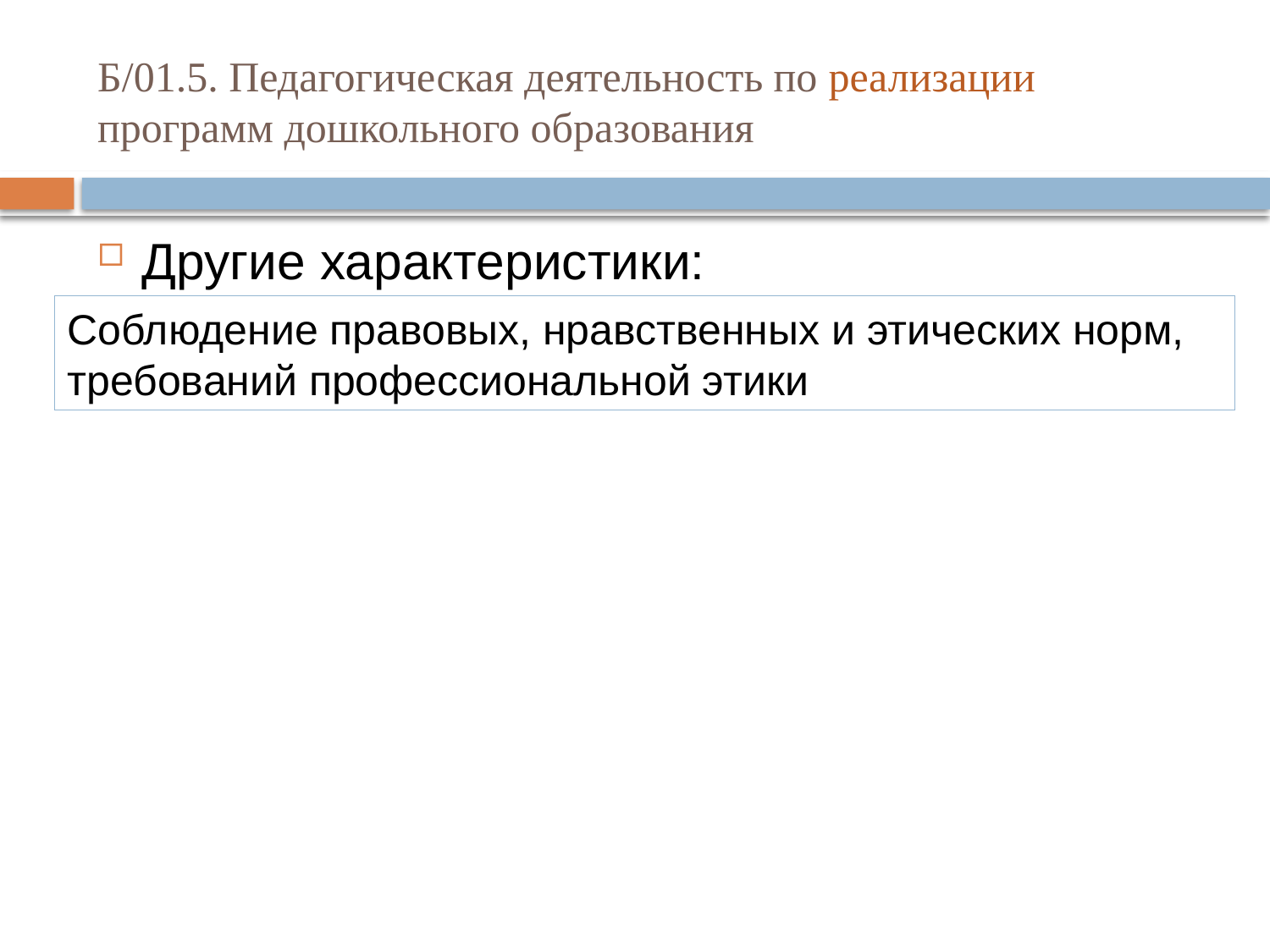

# Б/01.5. Педагогическая деятельность по реализации  программ дошкольного образования
Другие характеристики:
Соблюдение правовых, нравственных и этических норм, требований профессиональной этики